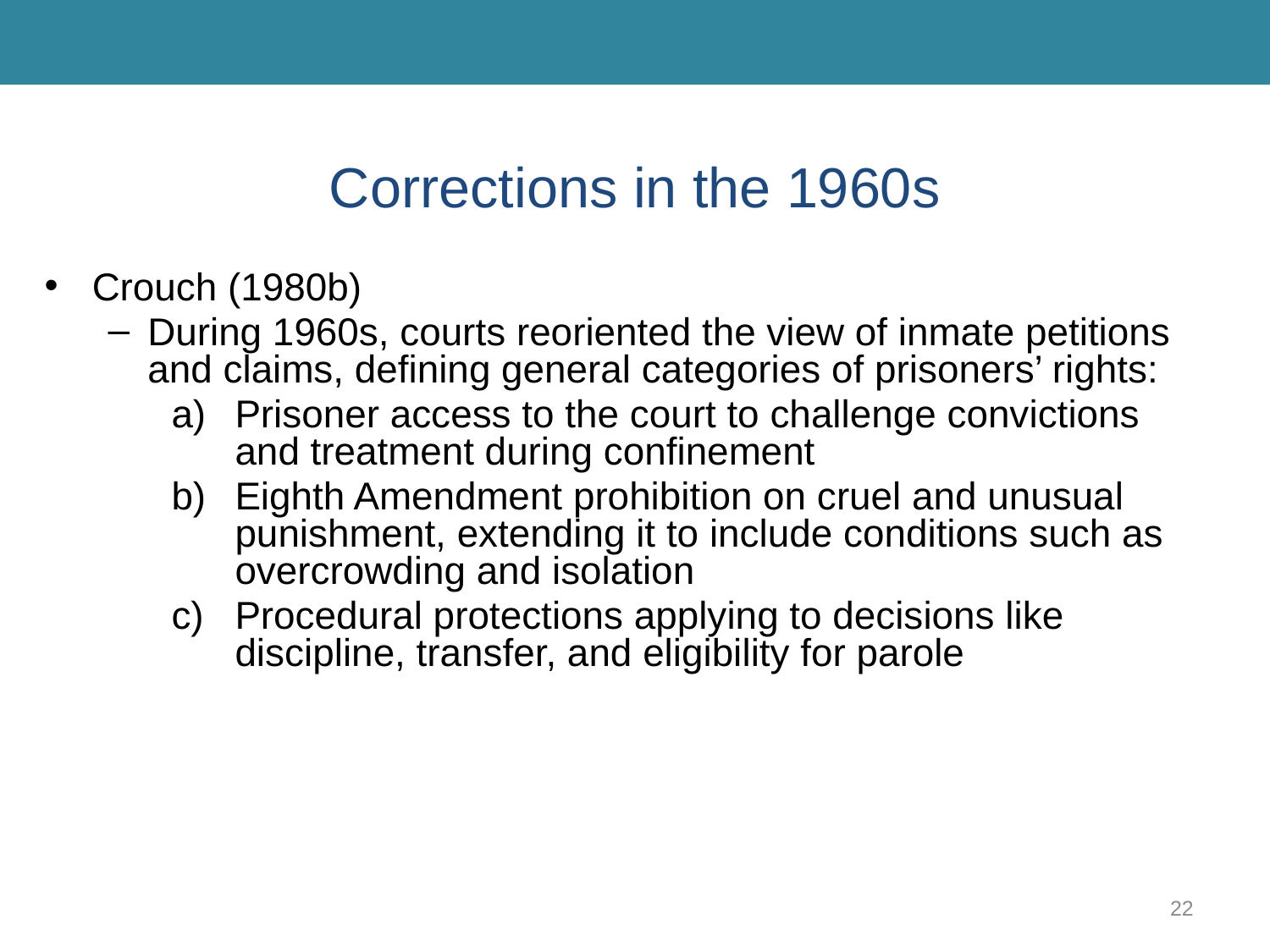

# Corrections in the 1960s
Crouch (1980b)
During 1960s, courts reoriented the view of inmate petitions and claims, defining general categories of prisoners’ rights:
Prisoner access to the court to challenge convictions and treatment during confinement
Eighth Amendment prohibition on cruel and unusual punishment, extending it to include conditions such as overcrowding and isolation
Procedural protections applying to decisions like discipline, transfer, and eligibility for parole
22